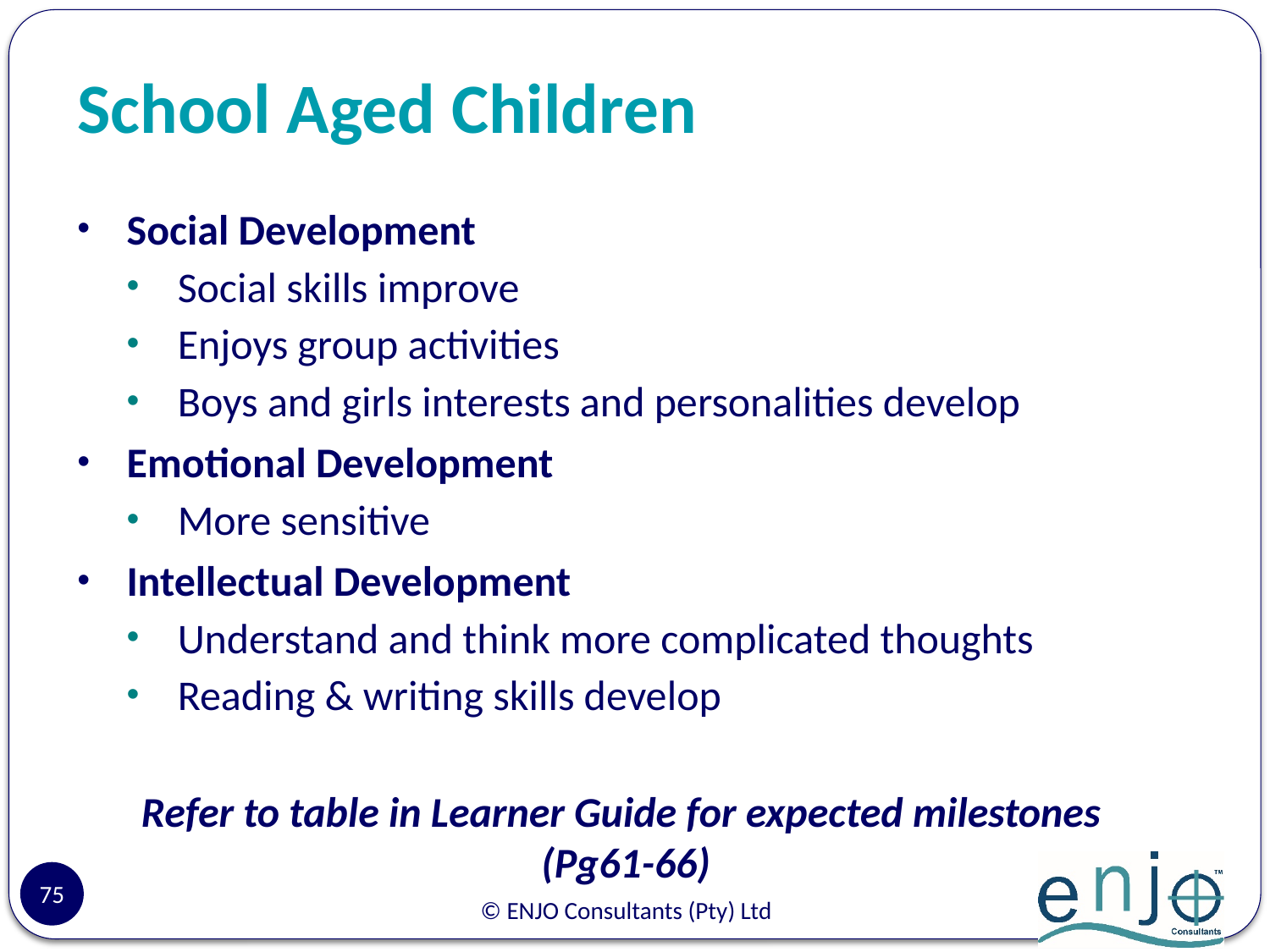

# School Aged Children
Social Development
Social skills improve
Enjoys group activities
Boys and girls interests and personalities develop
Emotional Development
More sensitive
Intellectual Development
Understand and think more complicated thoughts
Reading & writing skills develop

Refer to table in Learner Guide for expected milestones
(Pg61-66)
75
© ENJO Consultants (Pty) Ltd